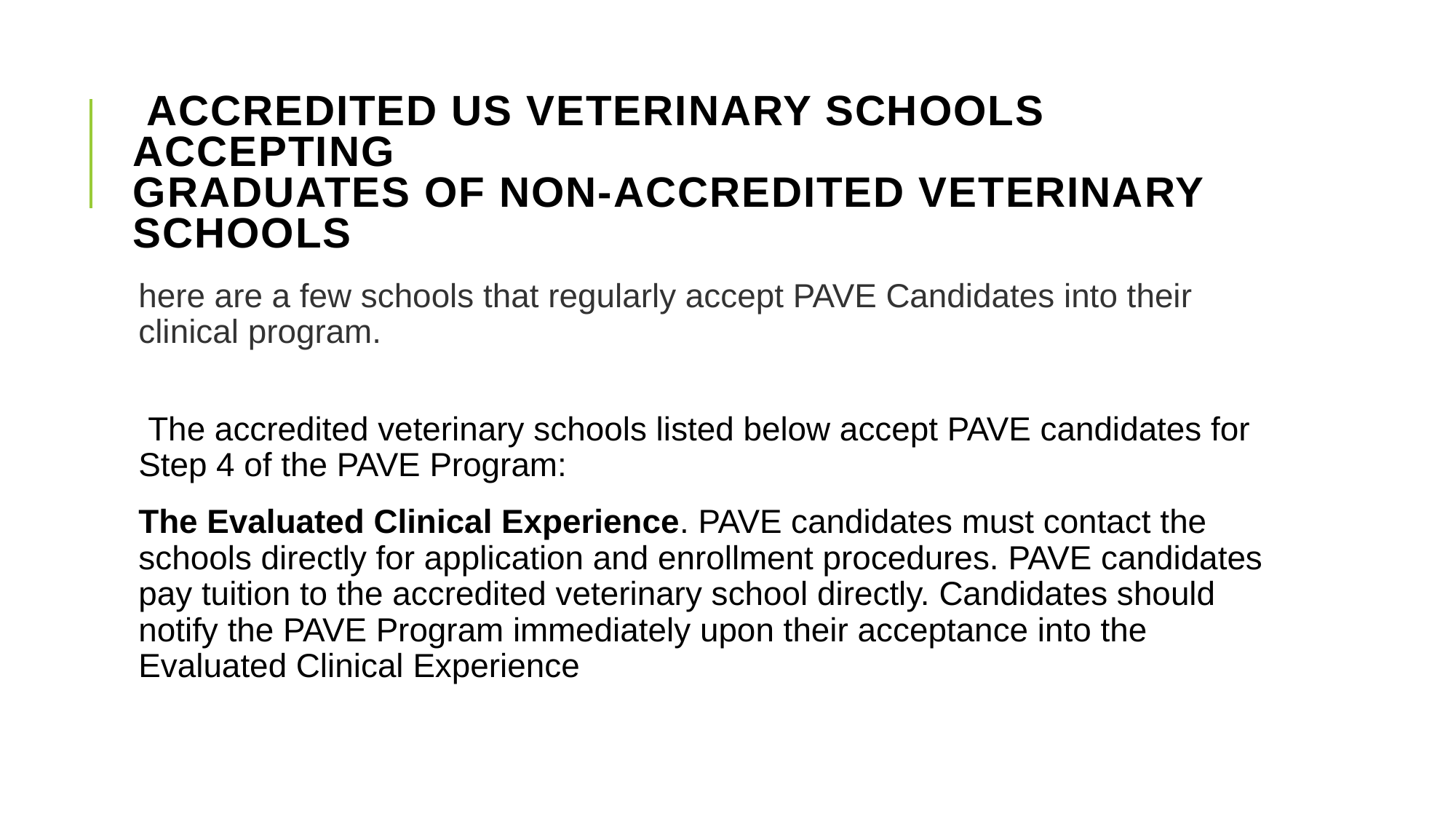

# Accredited US Veterinary Schools Accepting  Graduates Of Non-Accredited Veterinary Schools
here are a few schools that regularly accept PAVE Candidates into their clinical program.
 The accredited veterinary schools listed below accept PAVE candidates for Step 4 of the PAVE Program:
The Evaluated Clinical Experience. PAVE candidates must contact the schools directly for application and enrollment procedures. PAVE candidates pay tuition to the accredited veterinary school directly. Candidates should notify the PAVE Program immediately upon their acceptance into the Evaluated Clinical Experience